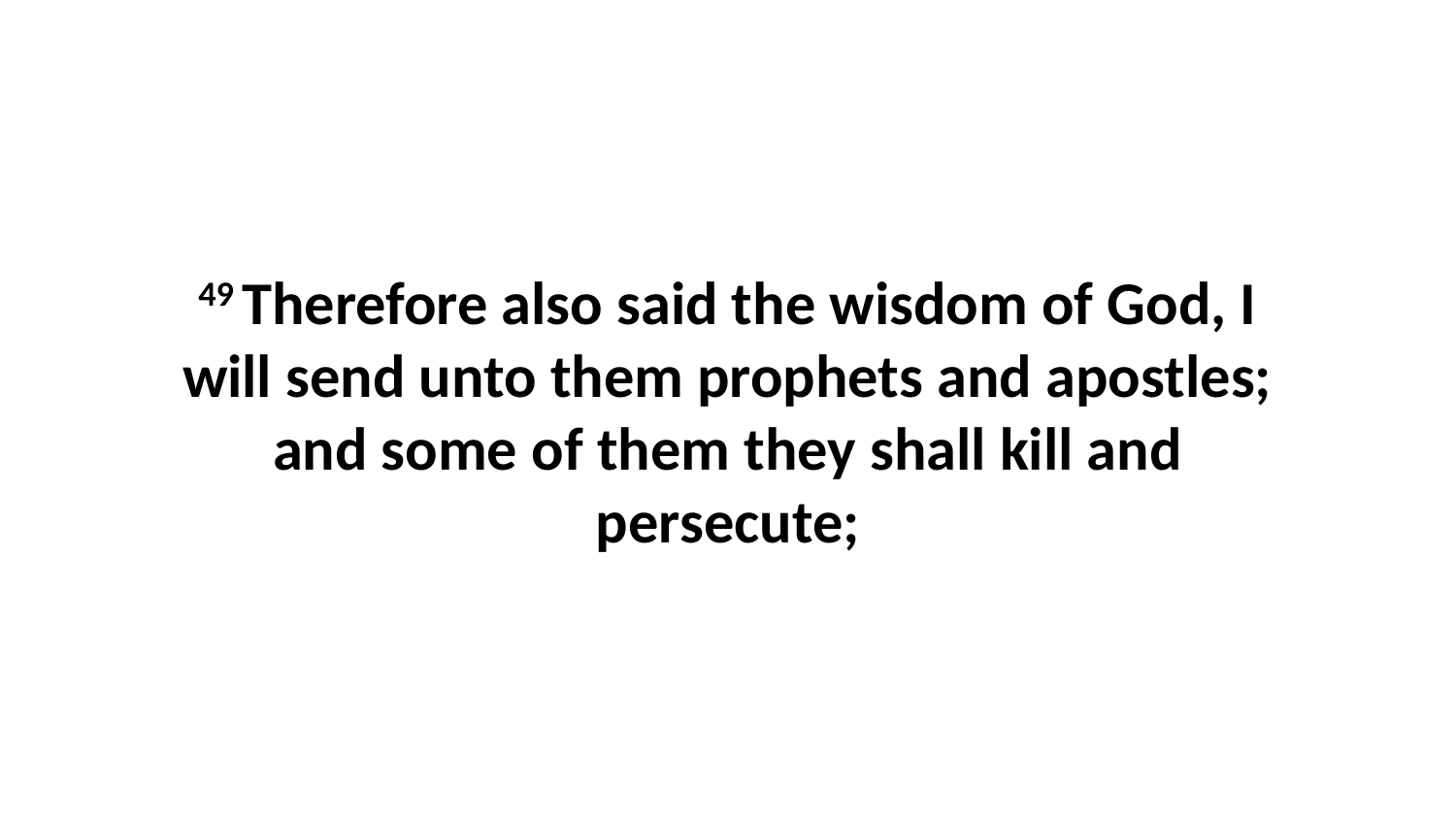

49 Therefore also said the wisdom of God, I will send unto them prophets and apostles; and some of them they shall kill and persecute;